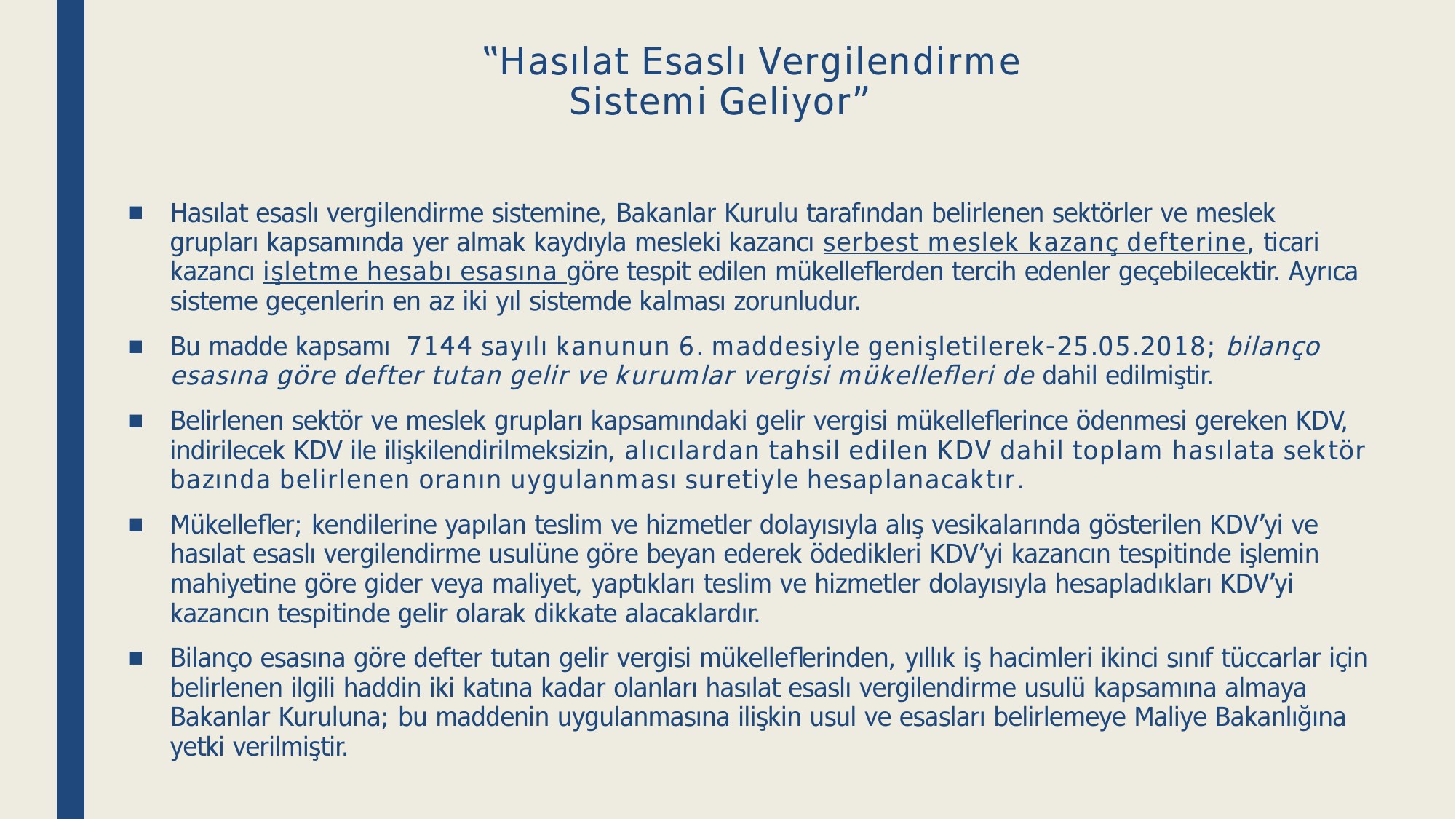

# “Hasılat Esaslı Vergilendirme Sistemi Geliyor”
Hasılat esaslı vergilendirme sistemine, Bakanlar Kurulu tarafından belirlenen sektörler ve meslek grupları kapsamında yer almak kaydıyla mesleki kazancı serbest meslek kazanç defterine, ticari kazancı işletme hesabı esasına göre tespit edilen mükelleflerden tercih edenler geçebilecektir. Ayrıca sisteme geçenlerin en az iki yıl sistemde kalması zorunludur.
Bu madde kapsamı  7144 sayılı kanunun 6. maddesiyle genişletilerek-25.05.2018; bilanço esasına göre defter tutan gelir ve kurumlar vergisi mükellefleri de dahil edilmiştir.
Belirlenen sektör ve meslek grupları kapsamındaki gelir vergisi mükelleflerince ödenmesi gereken KDV, indirilecek KDV ile ilişkilendirilmeksizin, alıcılardan tahsil edilen KDV dahil toplam hasılata sektör bazında belirlenen oranın uygulanması suretiyle hesaplanacaktır.
Mükellefler; kendilerine yapılan teslim ve hizmetler dolayısıyla alış vesikalarında gösterilen KDV’yi ve hasılat esaslı vergilendirme usulüne göre beyan ederek ödedikleri KDV’yi kazancın tespitinde işlemin mahiyetine göre gider veya maliyet, yaptıkları teslim ve hizmetler dolayısıyla hesapladıkları KDV’yi kazancın tespitinde gelir olarak dikkate alacaklardır.
Bilanço esasına göre defter tutan gelir vergisi mükelleflerinden, yıllık iş hacimleri ikinci sınıf tüccarlar için belirlenen ilgili haddin iki katına kadar olanları hasılat esaslı vergilendirme usulü kapsamına almaya Bakanlar Kuruluna; bu maddenin uygulanmasına ilişkin usul ve esasları belirlemeye Maliye Bakanlığına yetki verilmiştir.